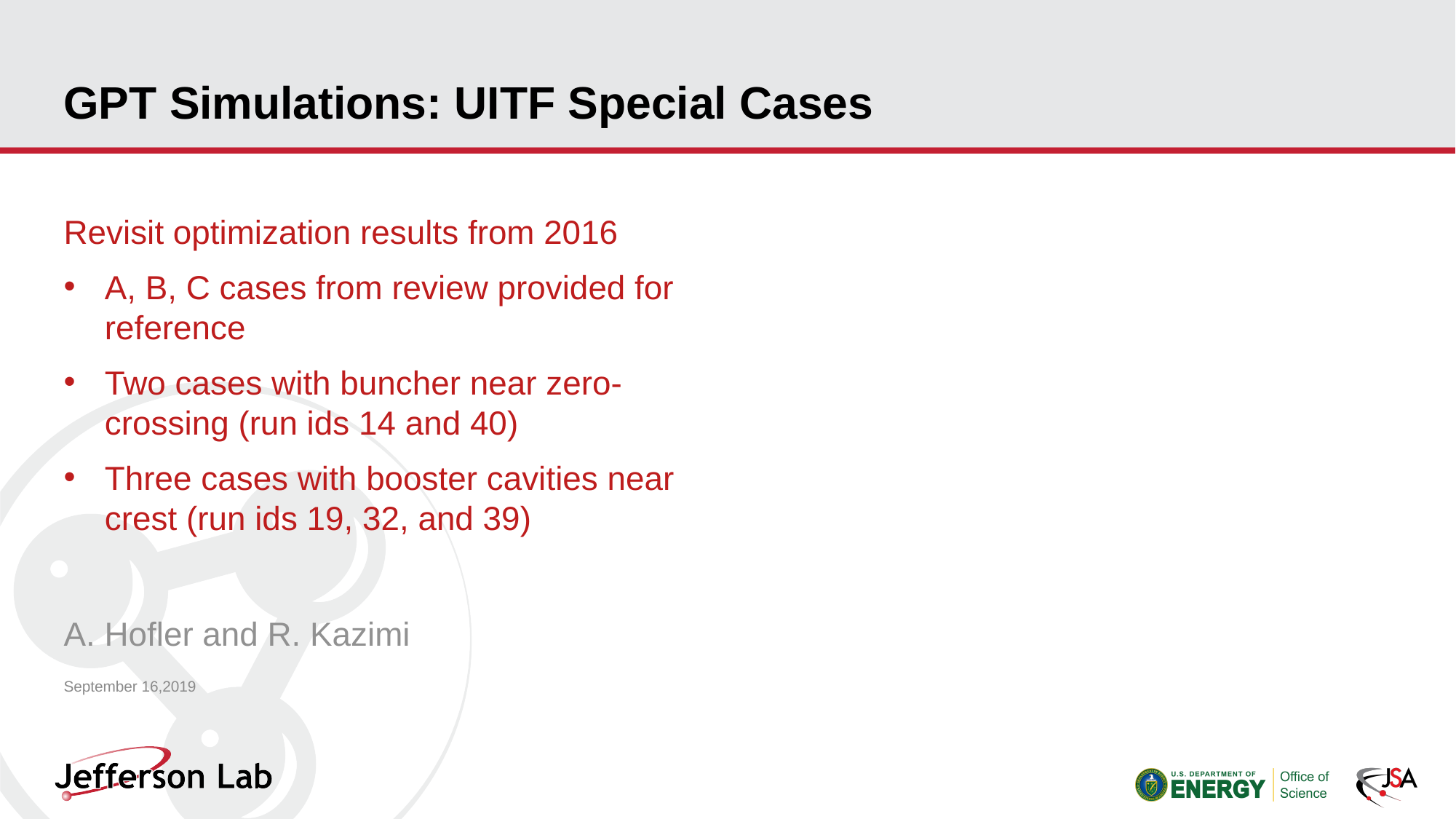

# GPT Simulations: UITF Special Cases
Revisit optimization results from 2016
A, B, C cases from review provided for reference
Two cases with buncher near zero-crossing (run ids 14 and 40)
Three cases with booster cavities near crest (run ids 19, 32, and 39)
A. Hofler and R. Kazimi
September 16,2019